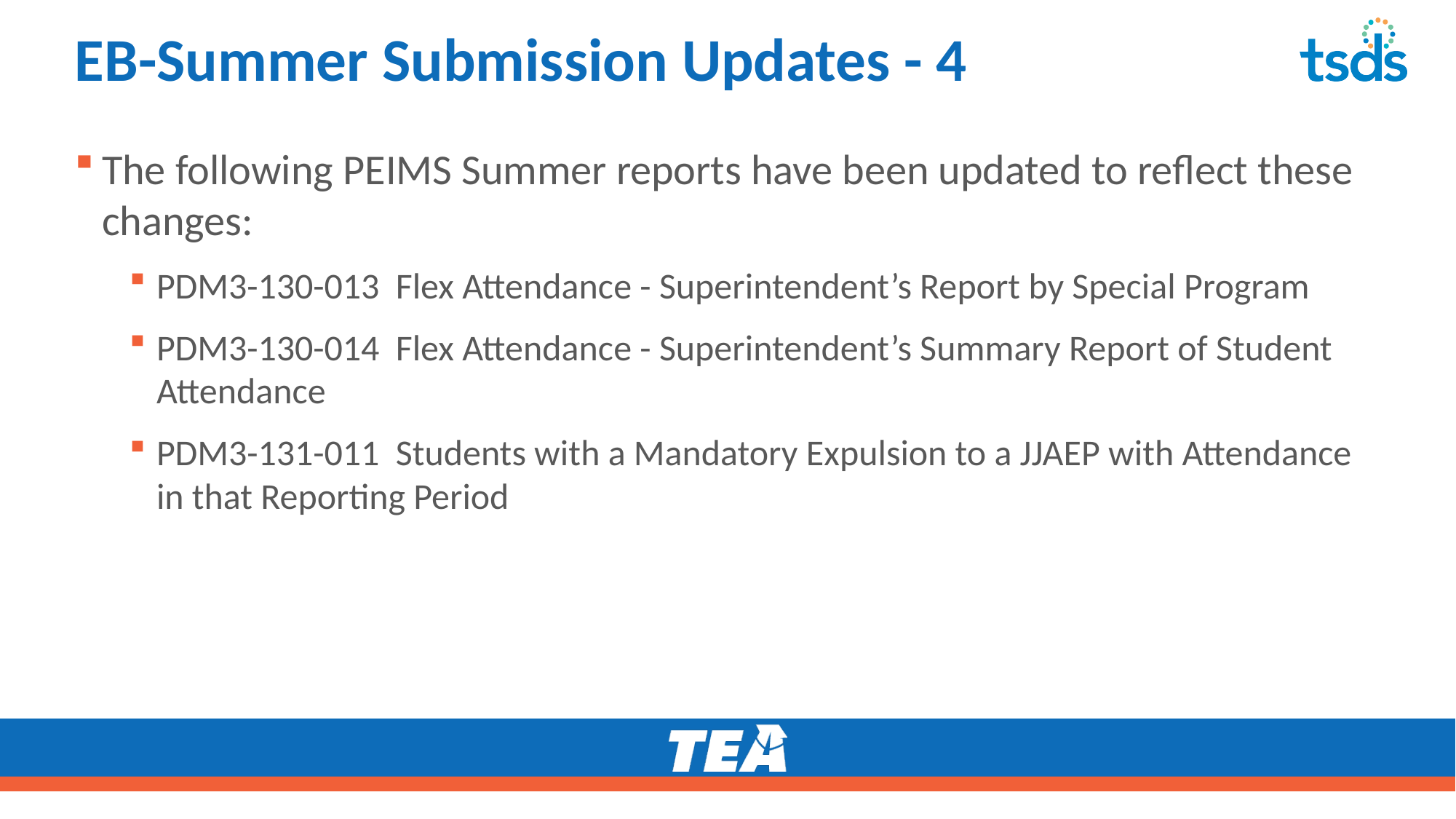

# EB-Summer Submission Updates - 4
The following PEIMS Summer reports have been updated to reflect these changes:
PDM3-130-013  Flex Attendance - Superintendent’s Report by Special Program
PDM3-130-014  Flex Attendance - Superintendent’s Summary Report of Student Attendance
PDM3-131-011  Students with a Mandatory Expulsion to a JJAEP with Attendance in that Reporting Period